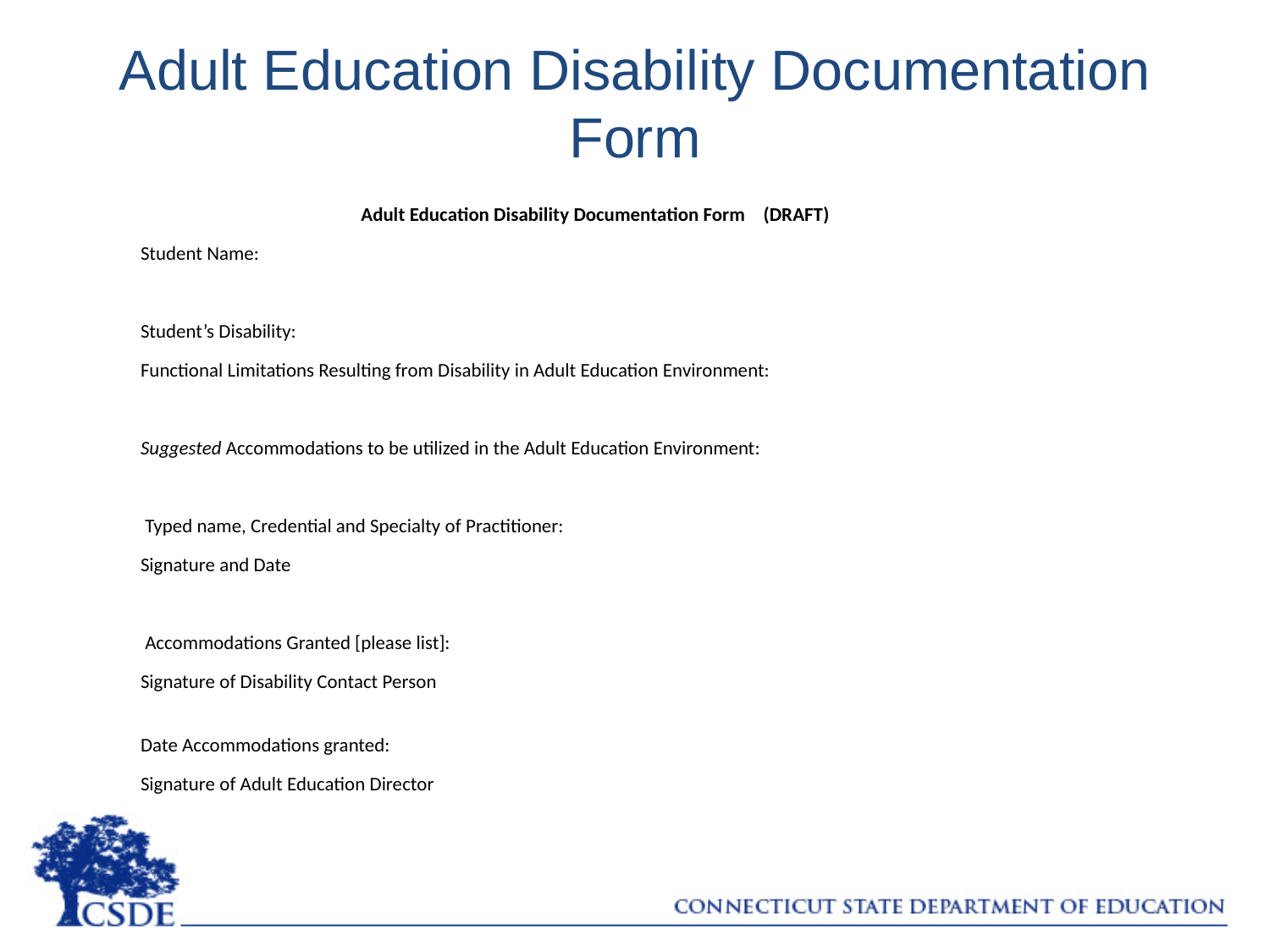

# Adult Education Disability Documentation Form

Adult Education Disability Documentation Form    (DRAFT)
Student Name:

Student’s Disability:
Functional Limitations Resulting from Disability in Adult Education Environment:

Suggested Accommodations to be utilized in the Adult Education Environment:

 Typed name, Credential and Specialty of Practitioner:
Signature and Date

 Accommodations Granted [please list]:
Signature of Disability Contact Person
                                                                                                                                                                                                             Date Accommodations granted:
Signature of Adult Education Director